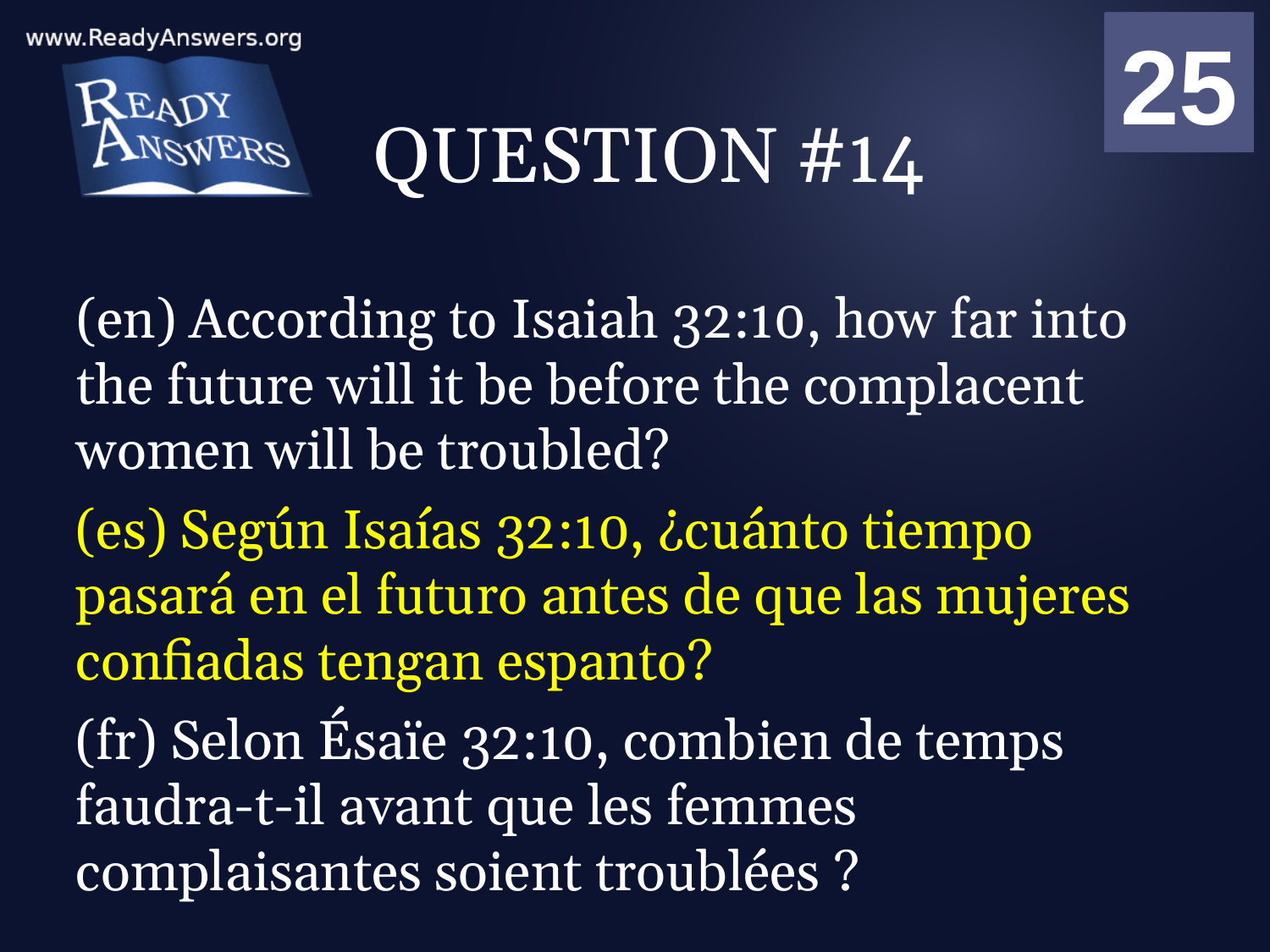

01
02
03
04
05
06
07
08
09
10
11
12
13
14
15
16
17
18
19
20
21
22
23
24
25
00
# QUESTION #14
(en) According to Isaiah 32:10, how far into the future will it be before the complacent women will be troubled?
(es) Según Isaías 32:10, ¿cuánto tiempo pasará en el futuro antes de que las mujeres confiadas tengan espanto?
(fr) Selon Ésaïe 32:10, combien de temps faudra-t-il avant que les femmes complaisantes soient troublées ?